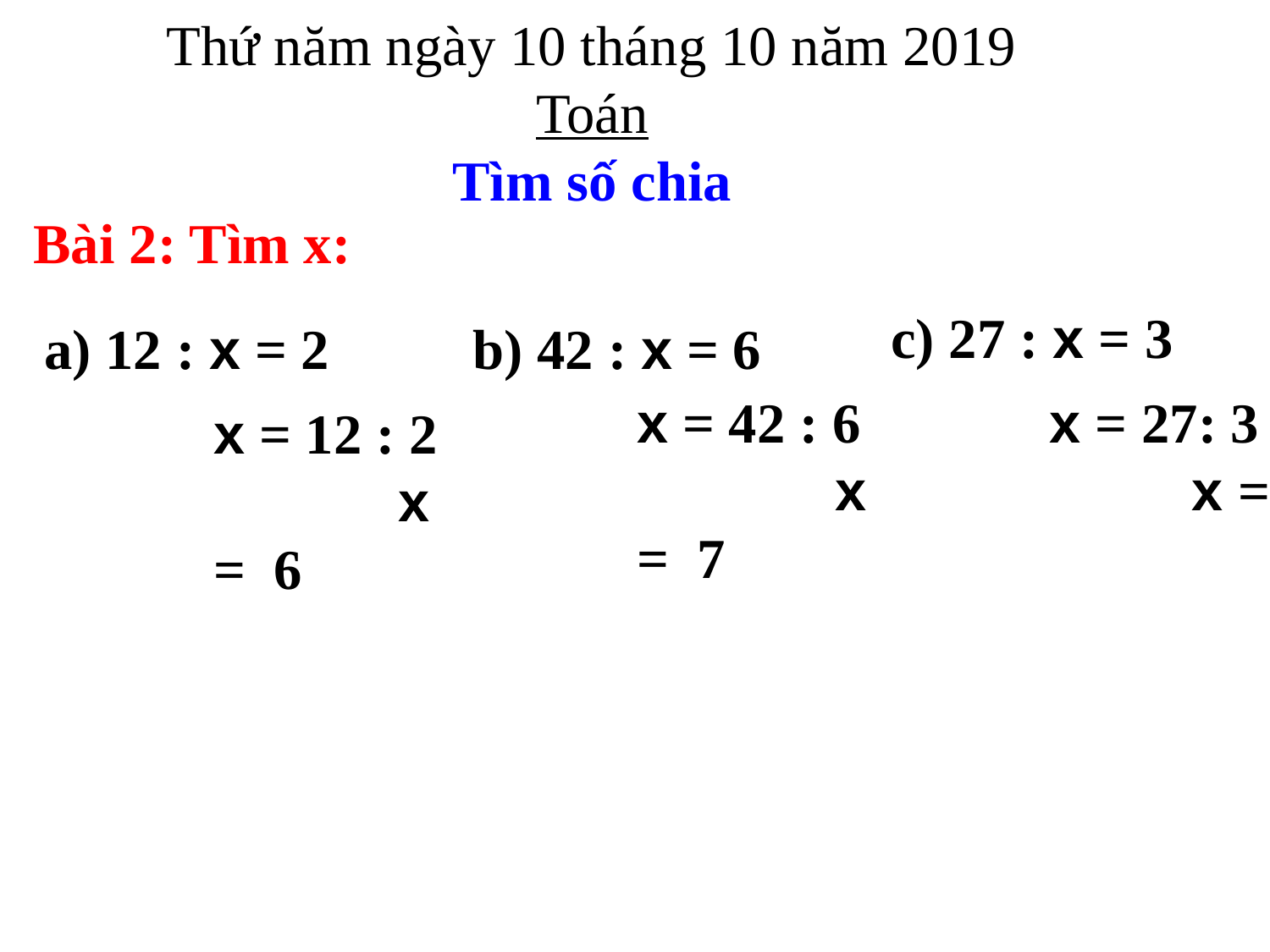

Thứ năm ngày 10 tháng 10 năm 2019
Toán
Tìm số chia
Bài 2: Tìm x:
c) 27 : x = 3
a) 12 : x = 2
b) 42 : x = 6
x = 42 : 6                x =  7
x = 27: 3                x =  9
x = 12 : 2                x =  6